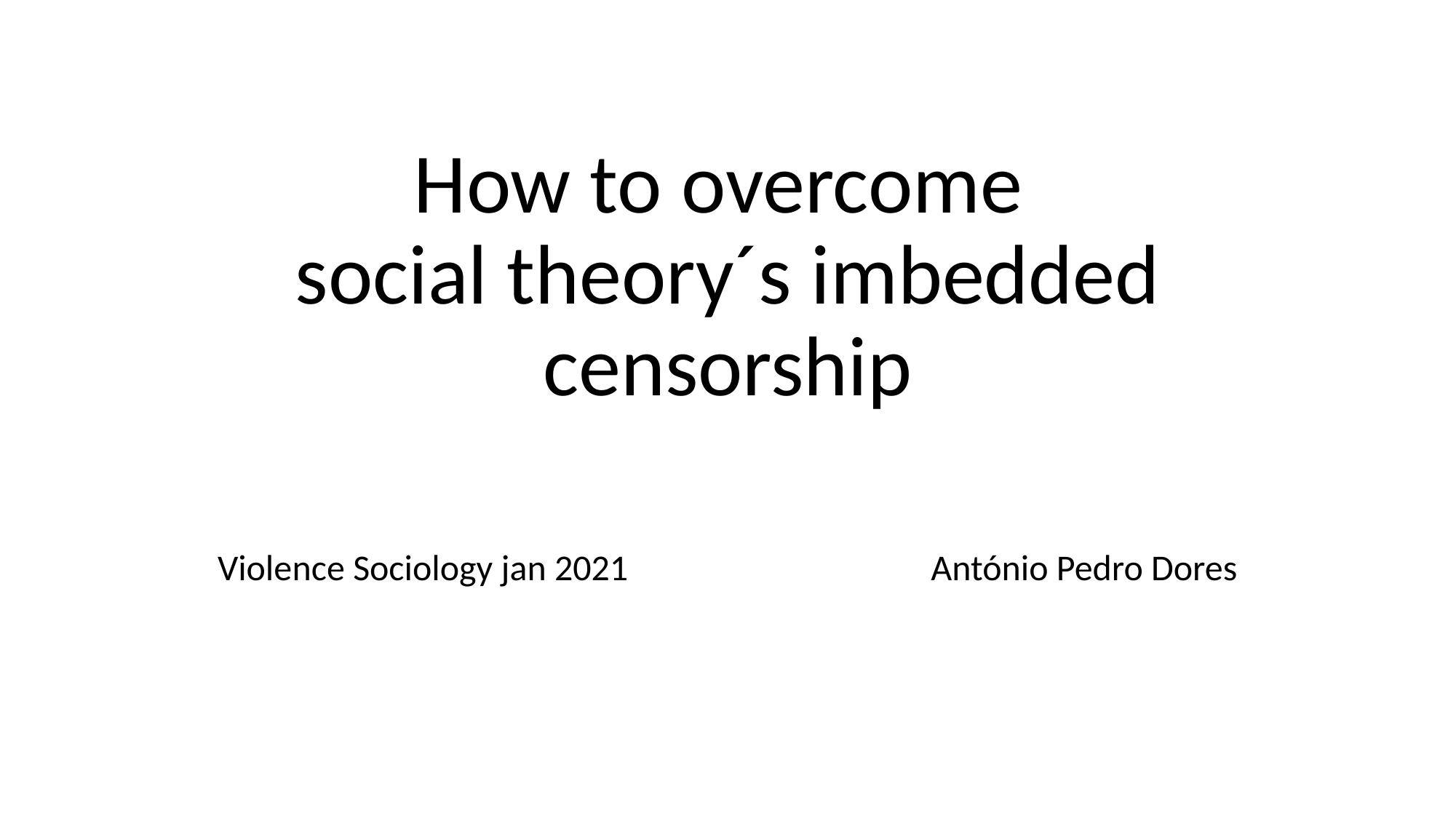

# How to overcome social theory´s imbedded censorship

Violence Sociology jan 2021                                     António Pedro Dores